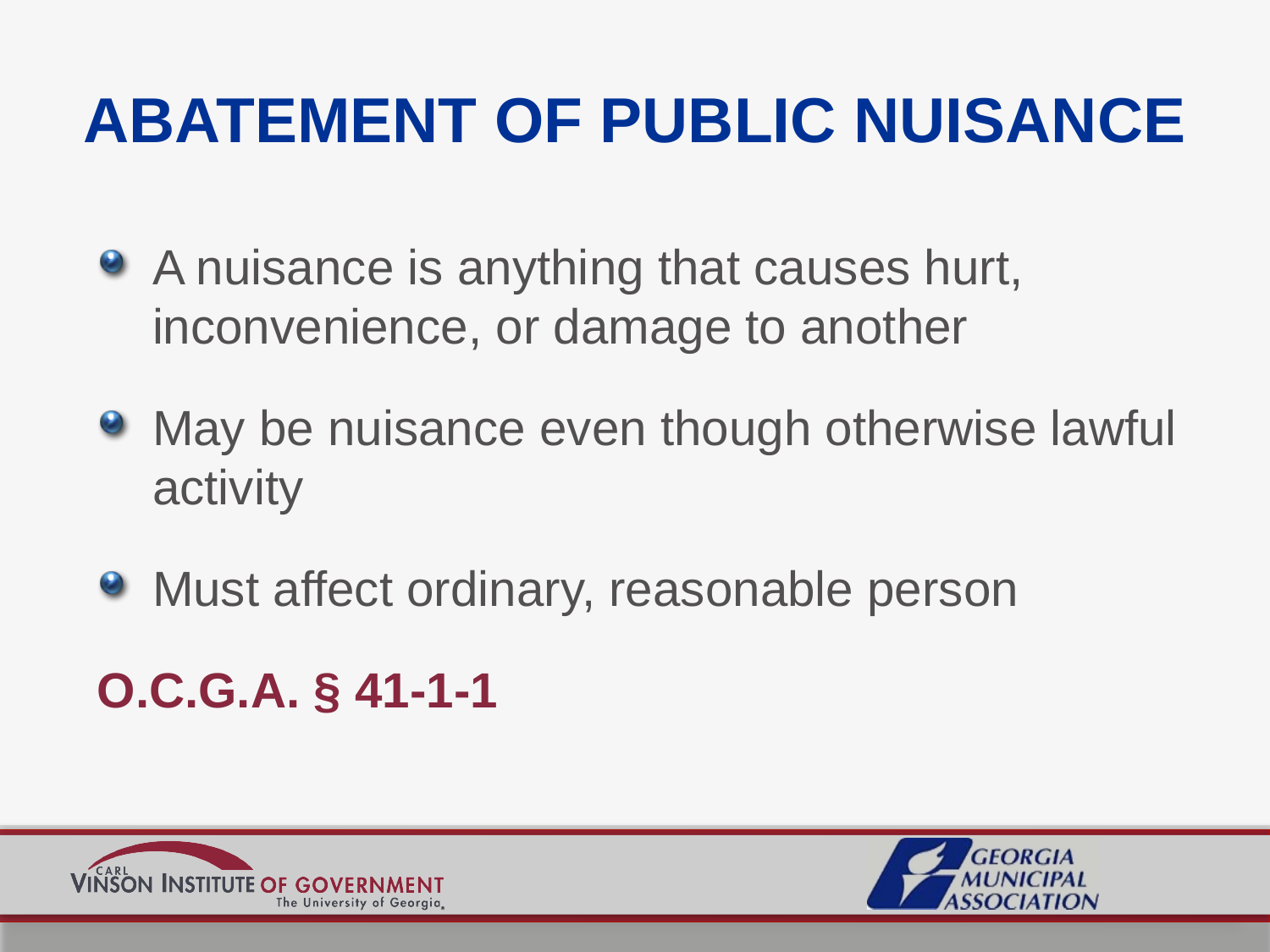

# ABATEMENT OF PUBLIC NUISANCE
A nuisance is anything that causes hurt, inconvenience, or damage to another
May be nuisance even though otherwise lawful activity
Must affect ordinary, reasonable person
O.C.G.A. § 41-1-1